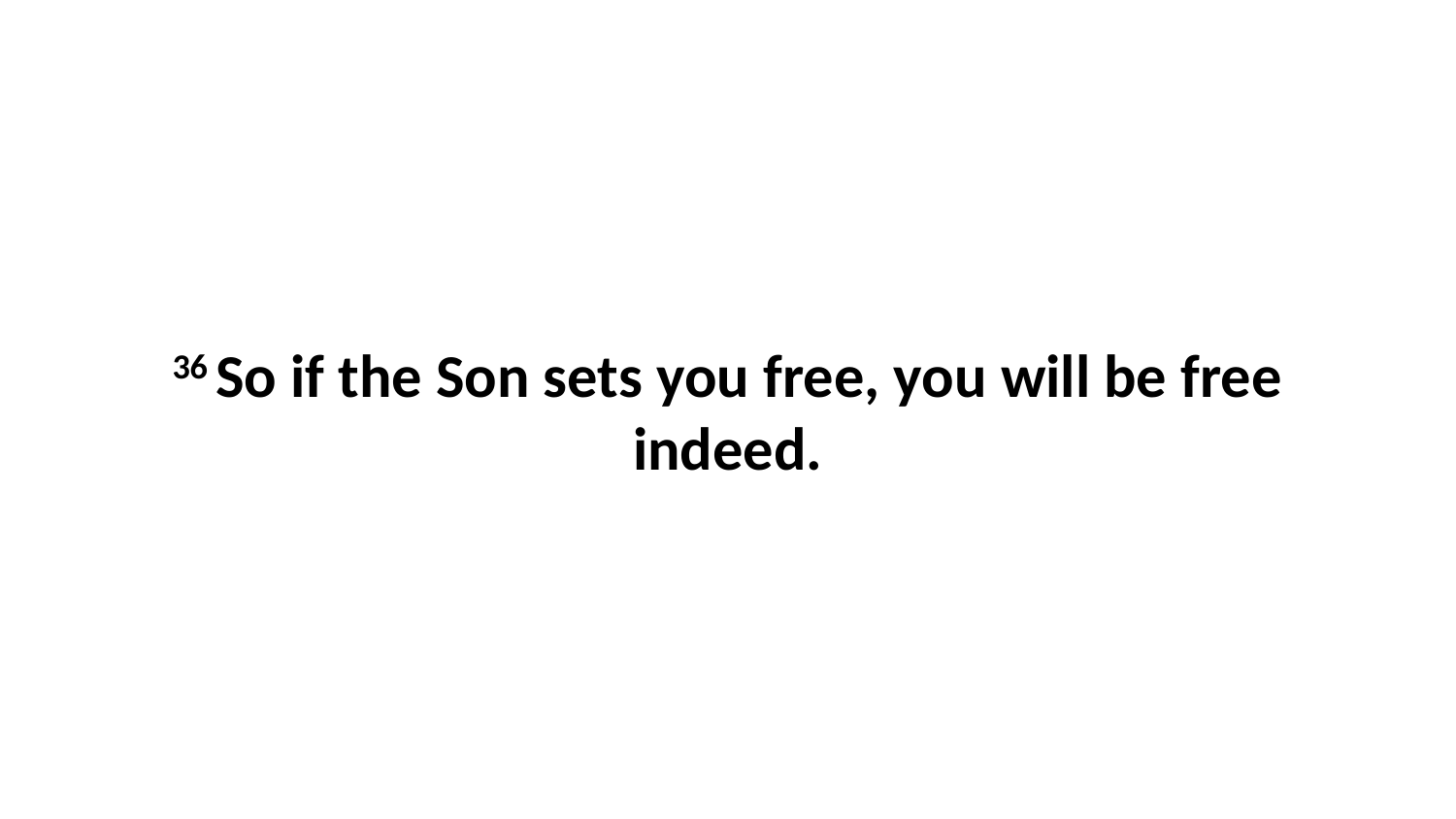

36 So if the Son sets you free, you will be free indeed.